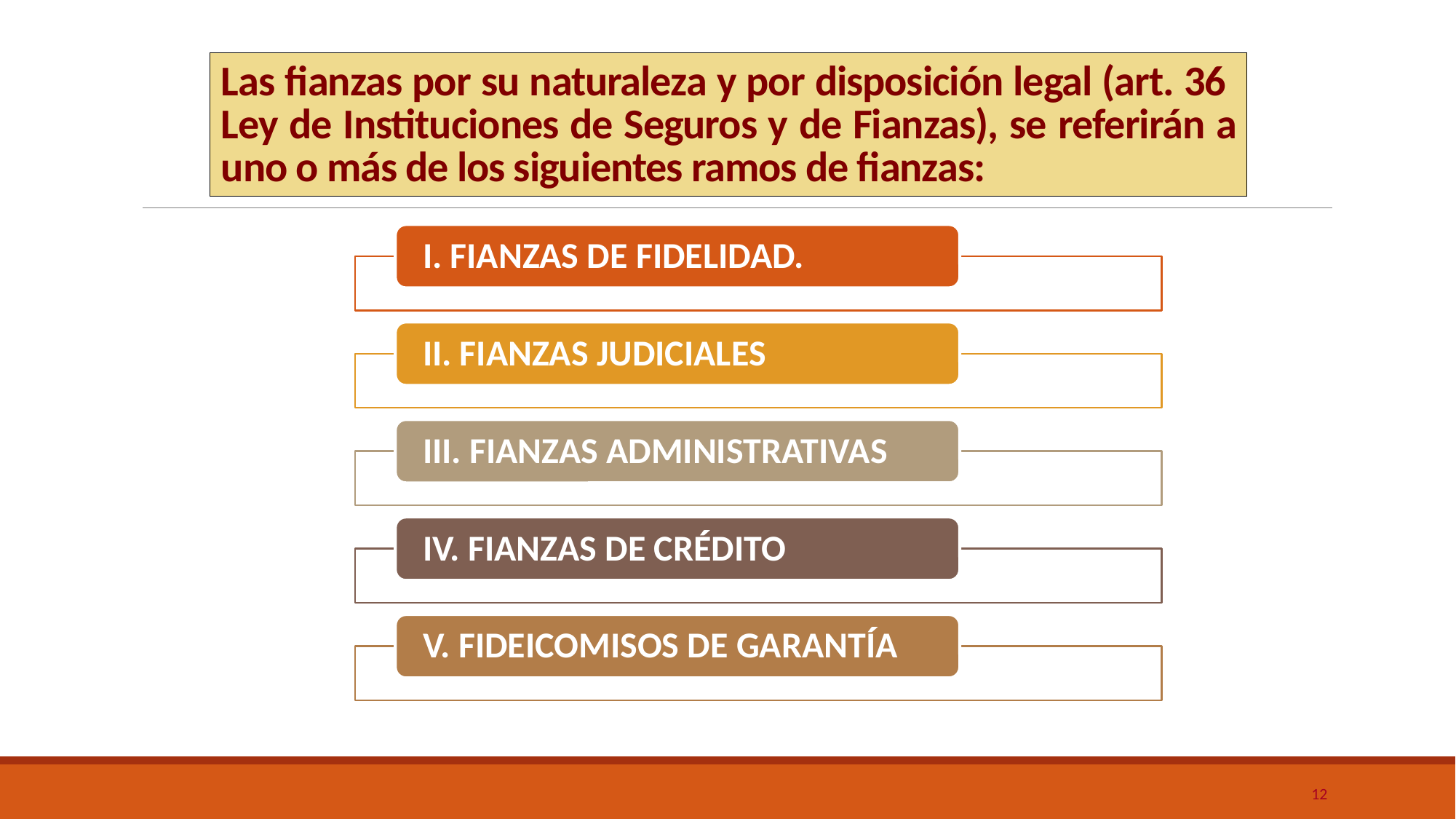

# Las fianzas por su naturaleza y por disposición legal (art. 36  Ley de Instituciones de Seguros y de Fianzas), se referirán a uno o más de los siguientes ramos de fianzas:
I. FIANZAS DE FIDELIDAD.
II. FIANZAS JUDICIALES
III. FIANZAS ADMINISTRATIVAS
IV. FIANZAS DE CRÉDITO
V. FIDEICOMISOS DE GARANTÍA
12